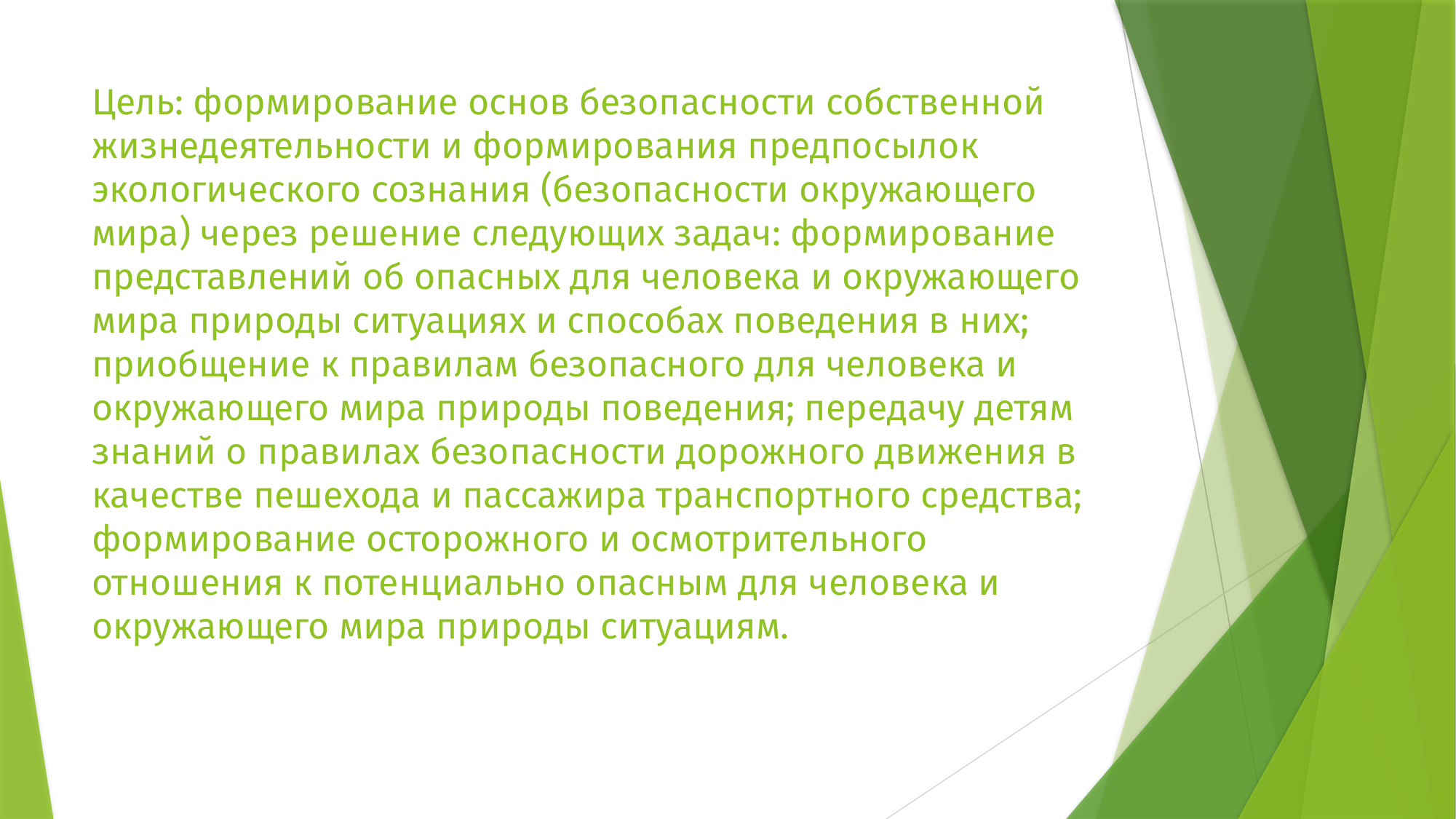

# Цель: формирование основ безопасности собственной жизнедеятельности и формирования предпосылок экологического сознания (безопасности окружающего мира) через решение следующих задач: формирование представлений об опасных для человека и окружающего мира природы ситуациях и способах поведения в них; приобщение к правилам безопасного для человека и окружающего мира природы поведения; передачу детям знаний о правилах безопасности дорожного движения в качестве пешехода и пассажира транспортного средства; формирование осторожного и осмотрительного отношения к потенциально опасным для человека и окружающего мира природы ситуациям.